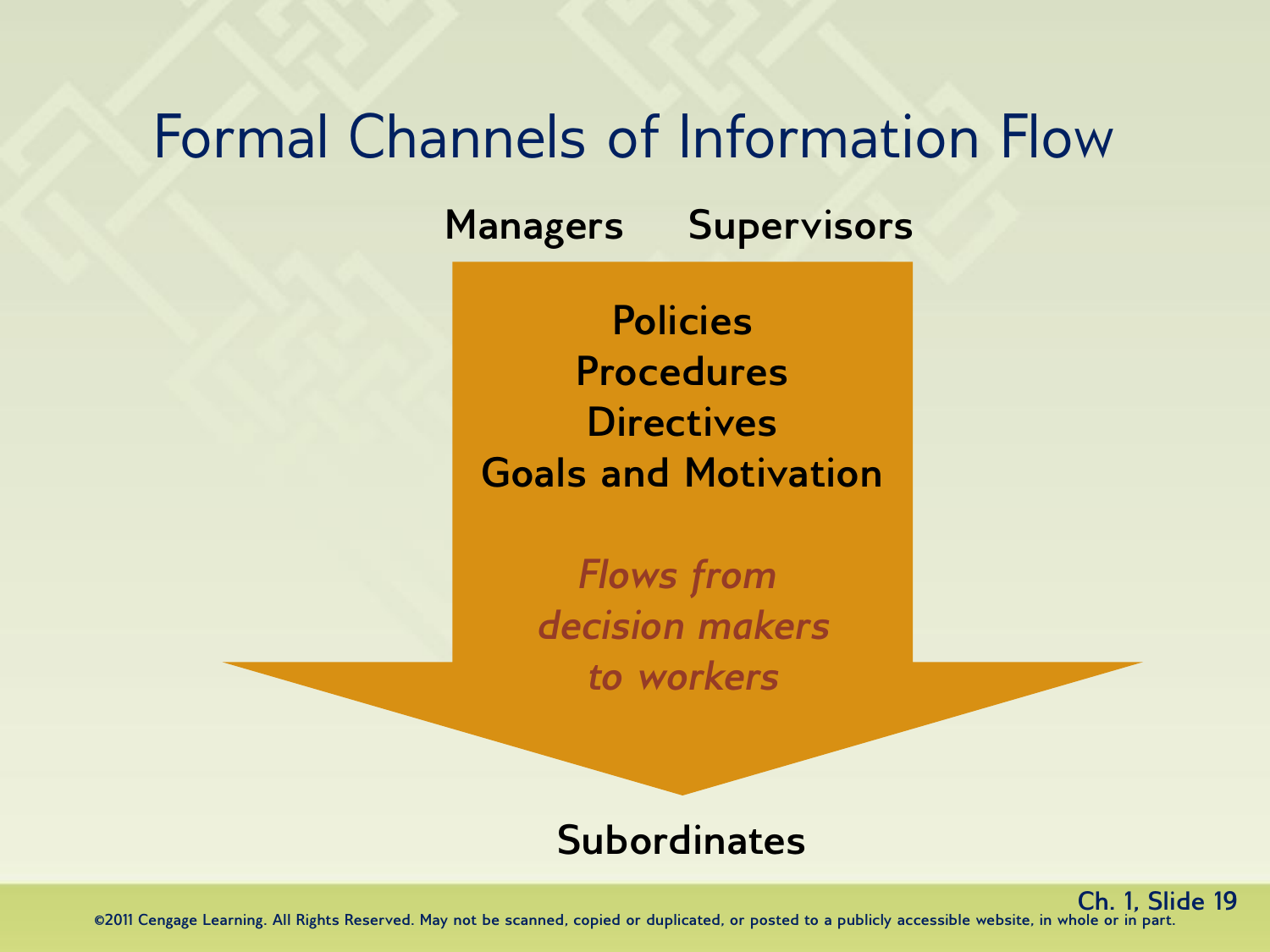

# Formal Channels of Information Flow
Managers
Supervisors
Policies
Procedures
Directives
Goals and Motivation

Flows from
decision makers
to workers
Subordinates
 Ch. 1, Slide 19